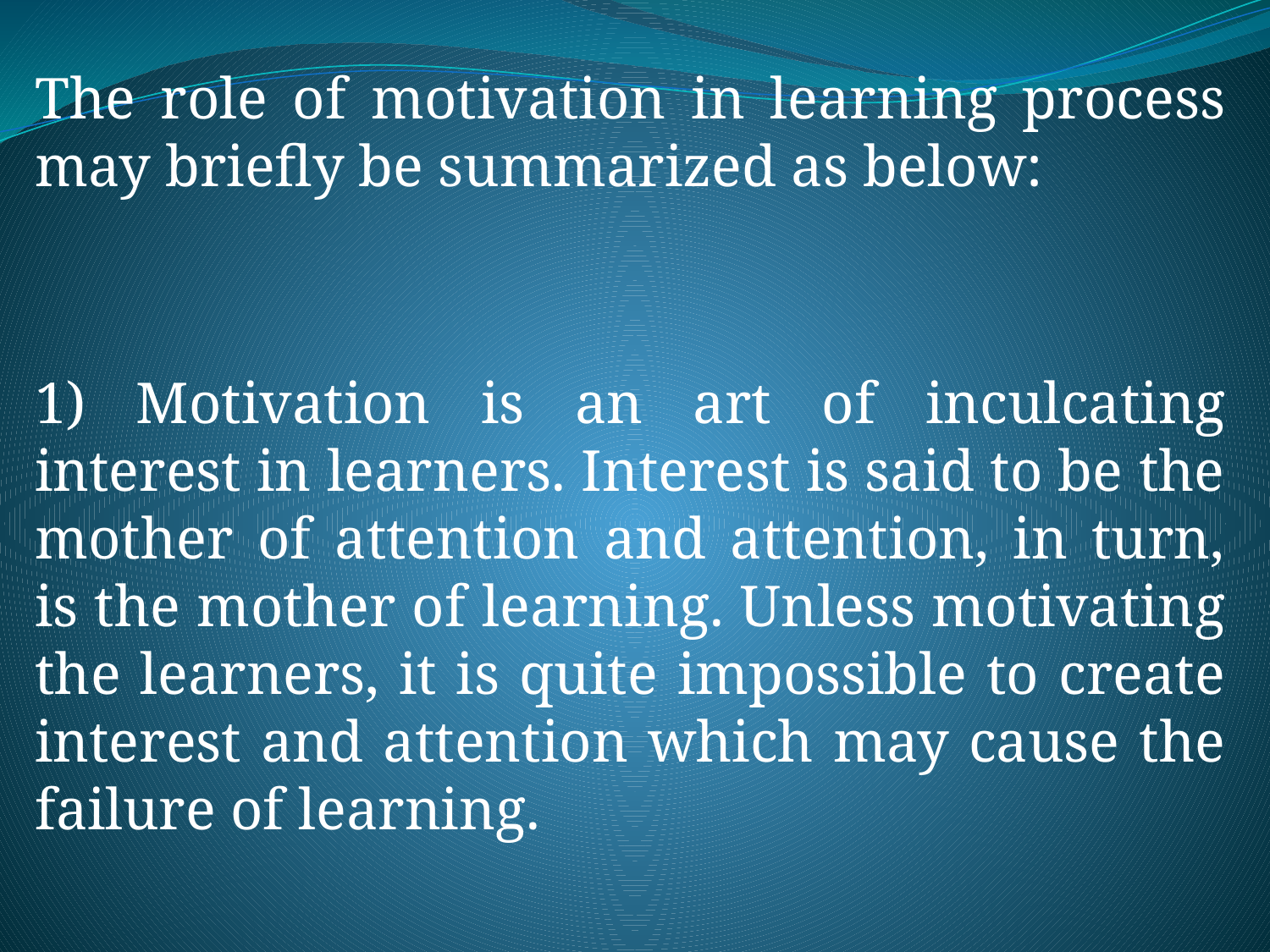

#
The role of motivation in learning process may briefly be summarized as below:

1) Motivation is an art of inculcating interest in learners. Interest is said to be the mother of attention and attention, in turn, is the mother of learning. Unless motivating the learners, it is quite impossible to create interest and attention which may cause the failure of learning.